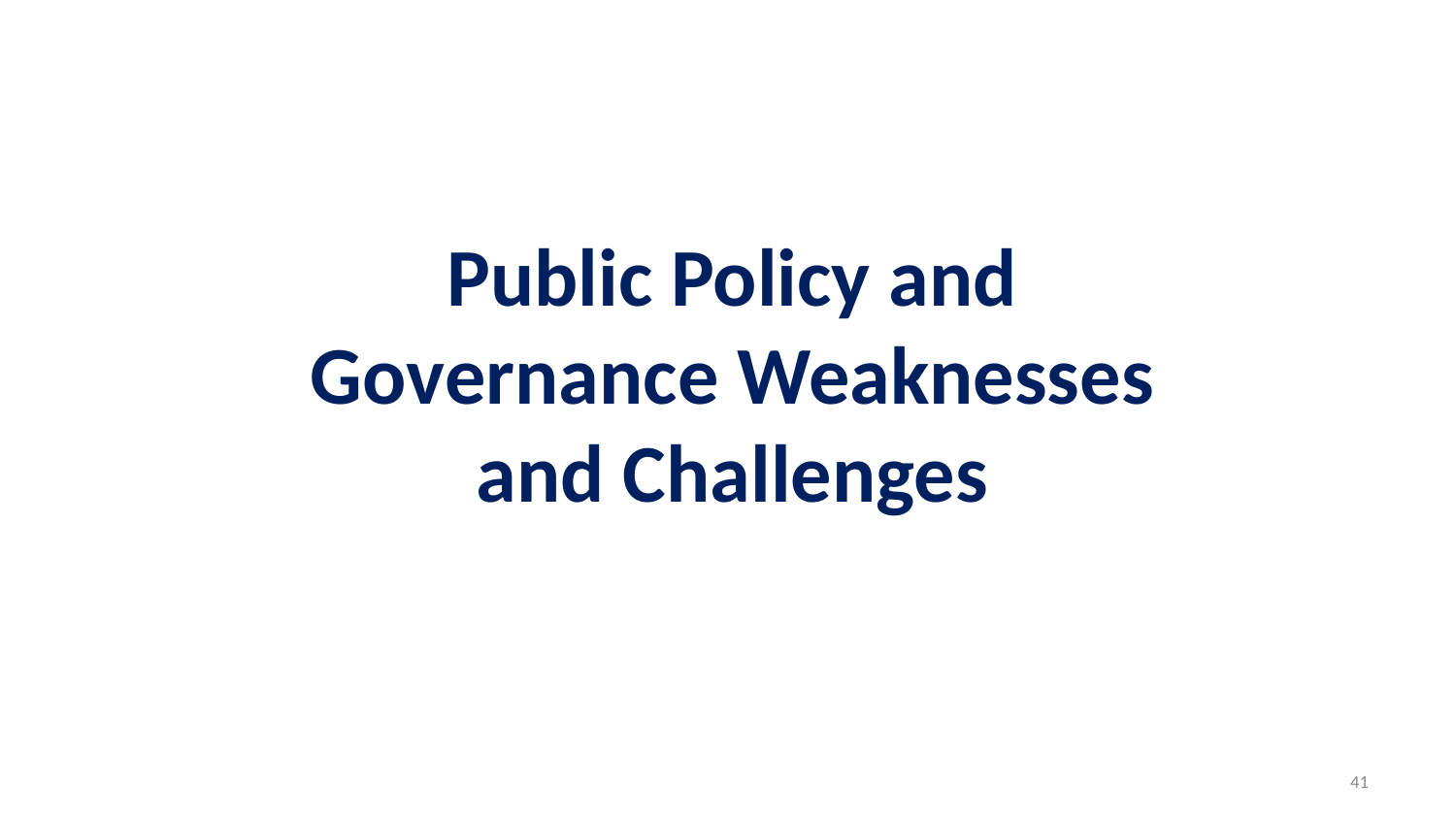

Public Policy and Governance Weaknesses and Challenges
41